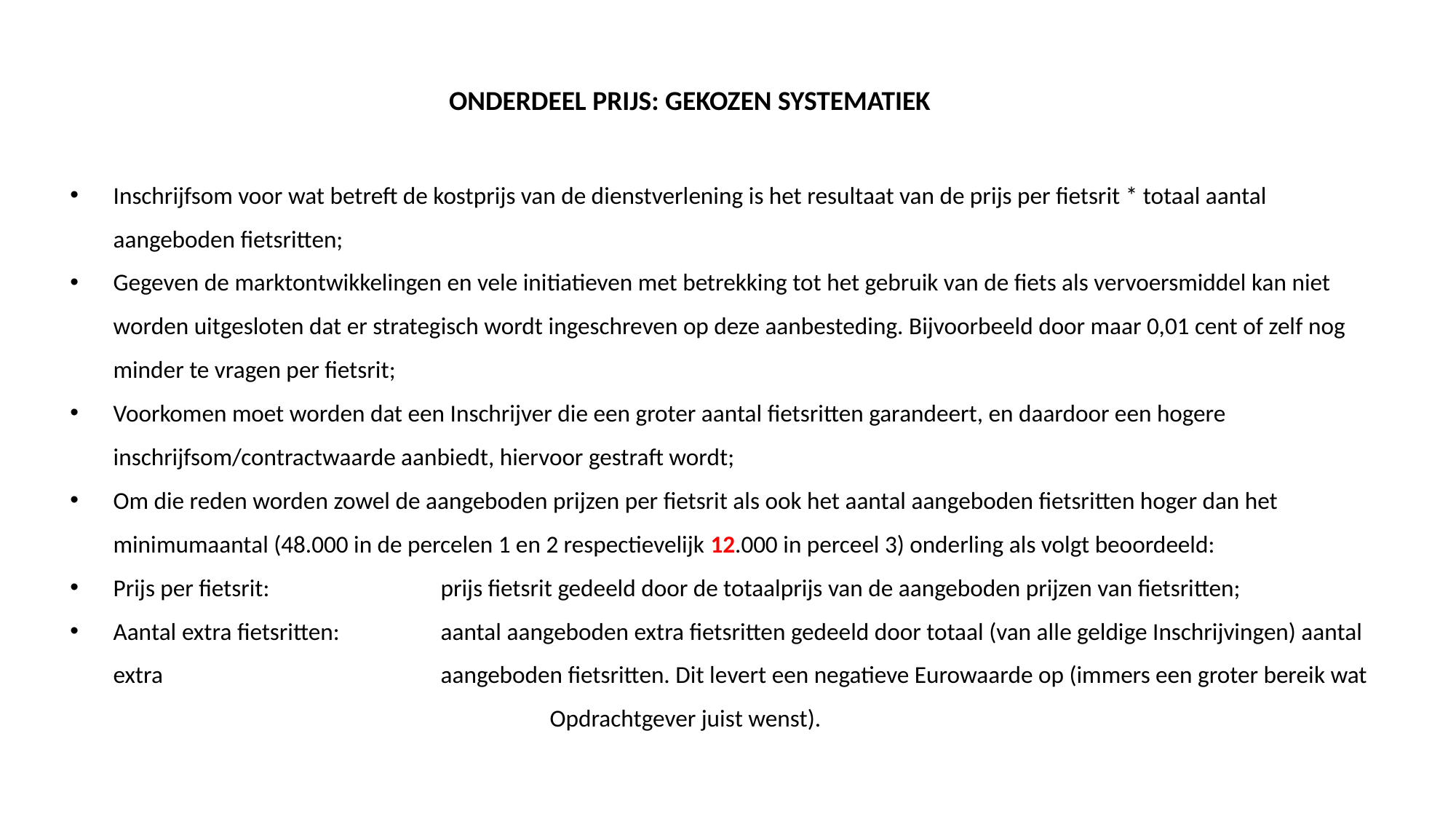

ONDERDEEL PRIJS: GEKOZEN SYSTEMATIEK
Inschrijfsom voor wat betreft de kostprijs van de dienstverlening is het resultaat van de prijs per fietsrit * totaal aantal aangeboden fietsritten;
Gegeven de marktontwikkelingen en vele initiatieven met betrekking tot het gebruik van de fiets als vervoersmiddel kan niet worden uitgesloten dat er strategisch wordt ingeschreven op deze aanbesteding. Bijvoorbeeld door maar 0,01 cent of zelf nog minder te vragen per fietsrit;
Voorkomen moet worden dat een Inschrijver die een groter aantal fietsritten garandeert, en daardoor een hogere inschrijfsom/contractwaarde aanbiedt, hiervoor gestraft wordt;
Om die reden worden zowel de aangeboden prijzen per fietsrit als ook het aantal aangeboden fietsritten hoger dan het minimumaantal (48.000 in de percelen 1 en 2 respectievelijk 12.000 in perceel 3) onderling als volgt beoordeeld:
Prijs per fietsrit:		prijs fietsrit gedeeld door de totaalprijs van de aangeboden prijzen van fietsritten;
Aantal extra fietsritten:	aantal aangeboden extra fietsritten gedeeld door totaal (van alle geldige Inschrijvingen) aantal extra 			aangeboden fietsritten. Dit levert een negatieve Eurowaarde op (immers een groter bereik wat 				Opdrachtgever juist wenst).